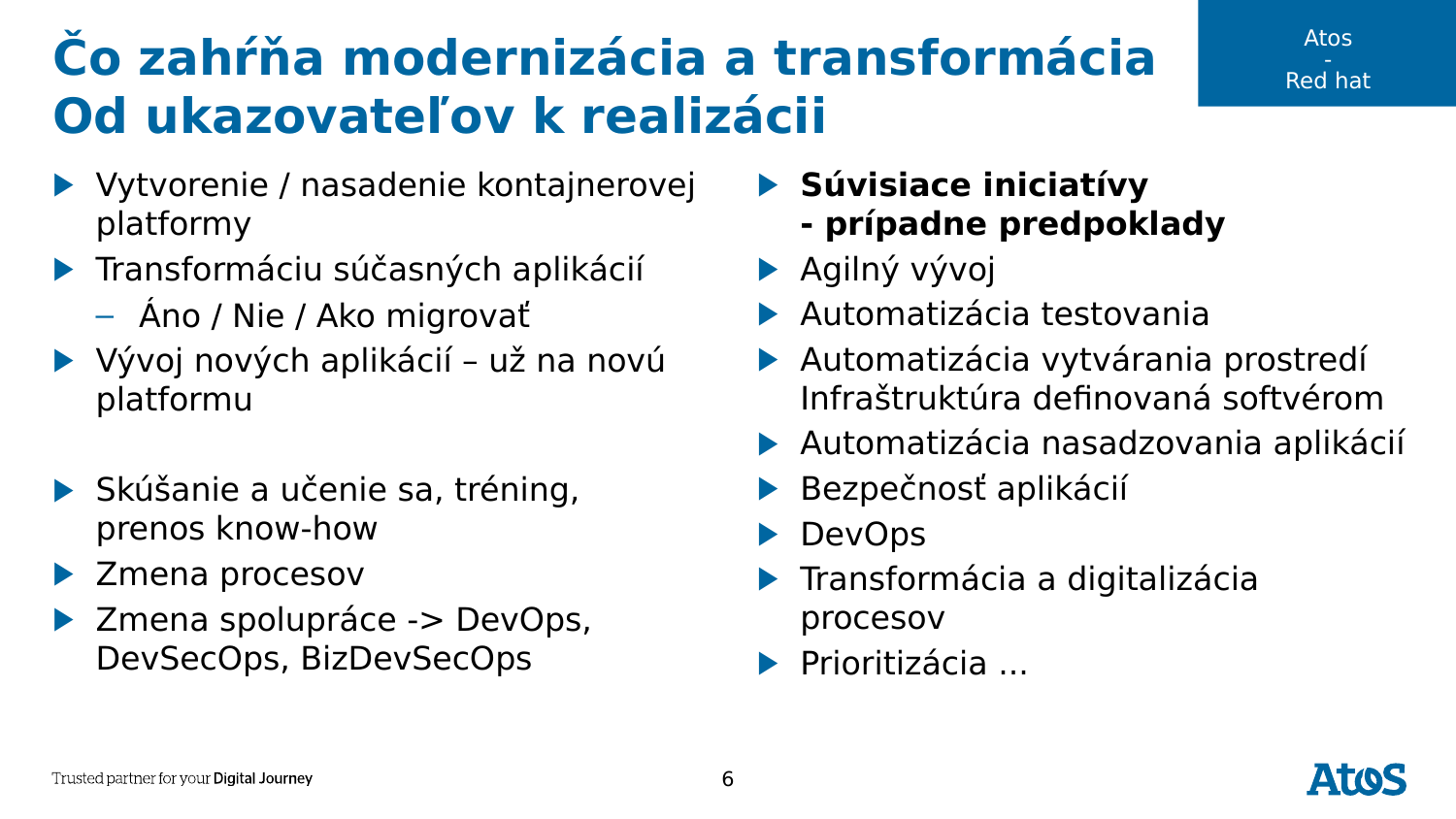

Atos
-
Red hat

# Čo zahŕňa modernizácia a transformácia Od ukazovateľov k realizácii
Súvisiace iniciatívy
- prípadne predpoklady
Agilný vývoj
Automatizácia testovania
Automatizácia vytvárania prostredí
Infraštruktúra definovaná softvérom
Automatizácia nasadzovania aplikácií
Bezpečnosť aplikácií
DevOps
Transformácia a digitalizácia procesov
Prioritizácia ...
Vytvorenie / nasadenie kontajnerovej platformy
Transformáciu súčasných aplikácií
Áno / Nie / Ako migrovať
Vývoj nových aplikácií – už na novú platformu

Skúšanie a učenie sa, tréning, prenos know-how
Zmena procesov
Zmena spolupráce -> DevOps, DevSecOps, BizDevSecOps
6